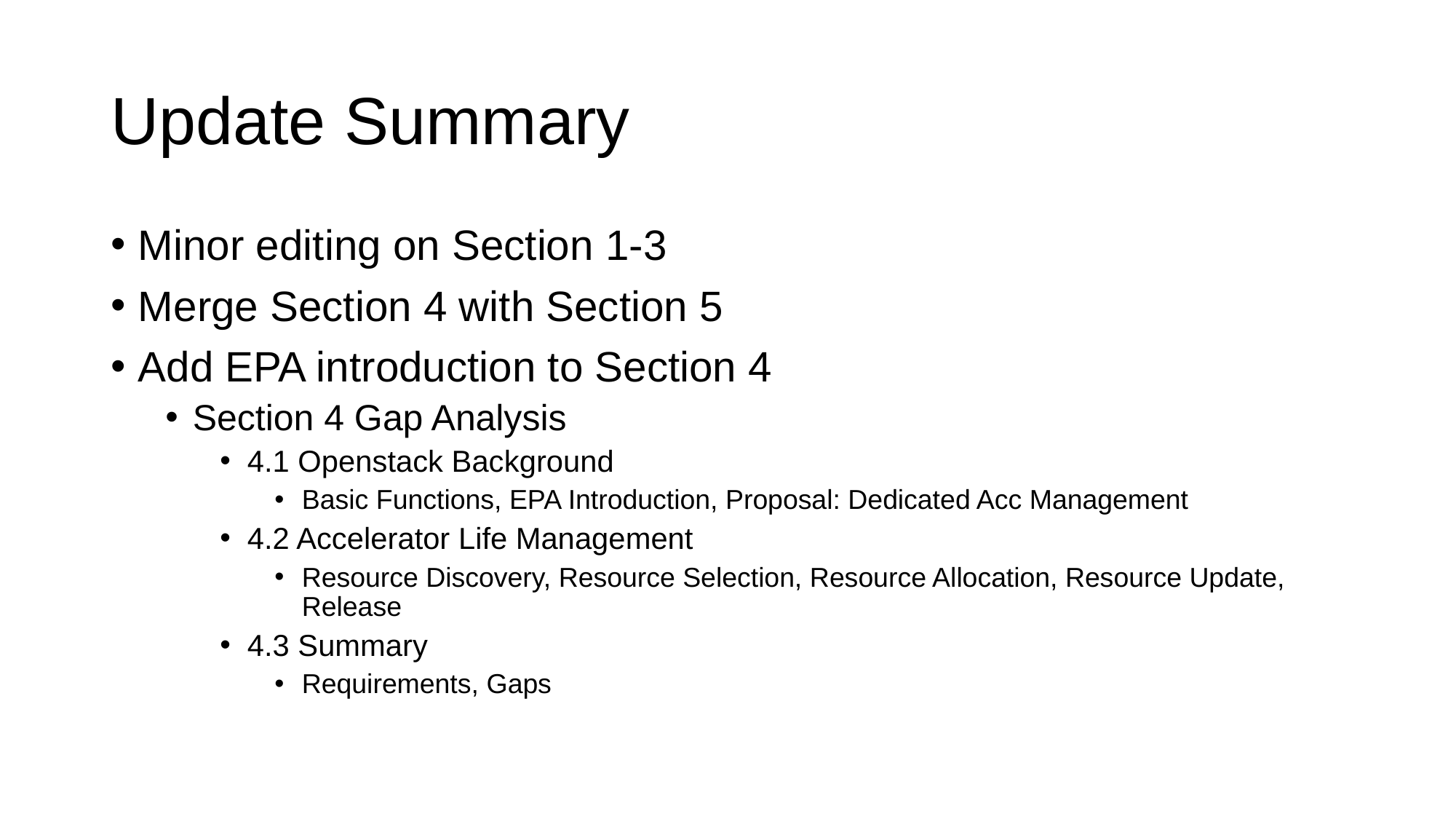

# Update Summary
Minor editing on Section 1-3
Merge Section 4 with Section 5
Add EPA introduction to Section 4
Section 4 Gap Analysis
4.1 Openstack Background
Basic Functions, EPA Introduction, Proposal: Dedicated Acc Management
4.2 Accelerator Life Management
Resource Discovery, Resource Selection, Resource Allocation, Resource Update, Release
4.3 Summary
Requirements, Gaps